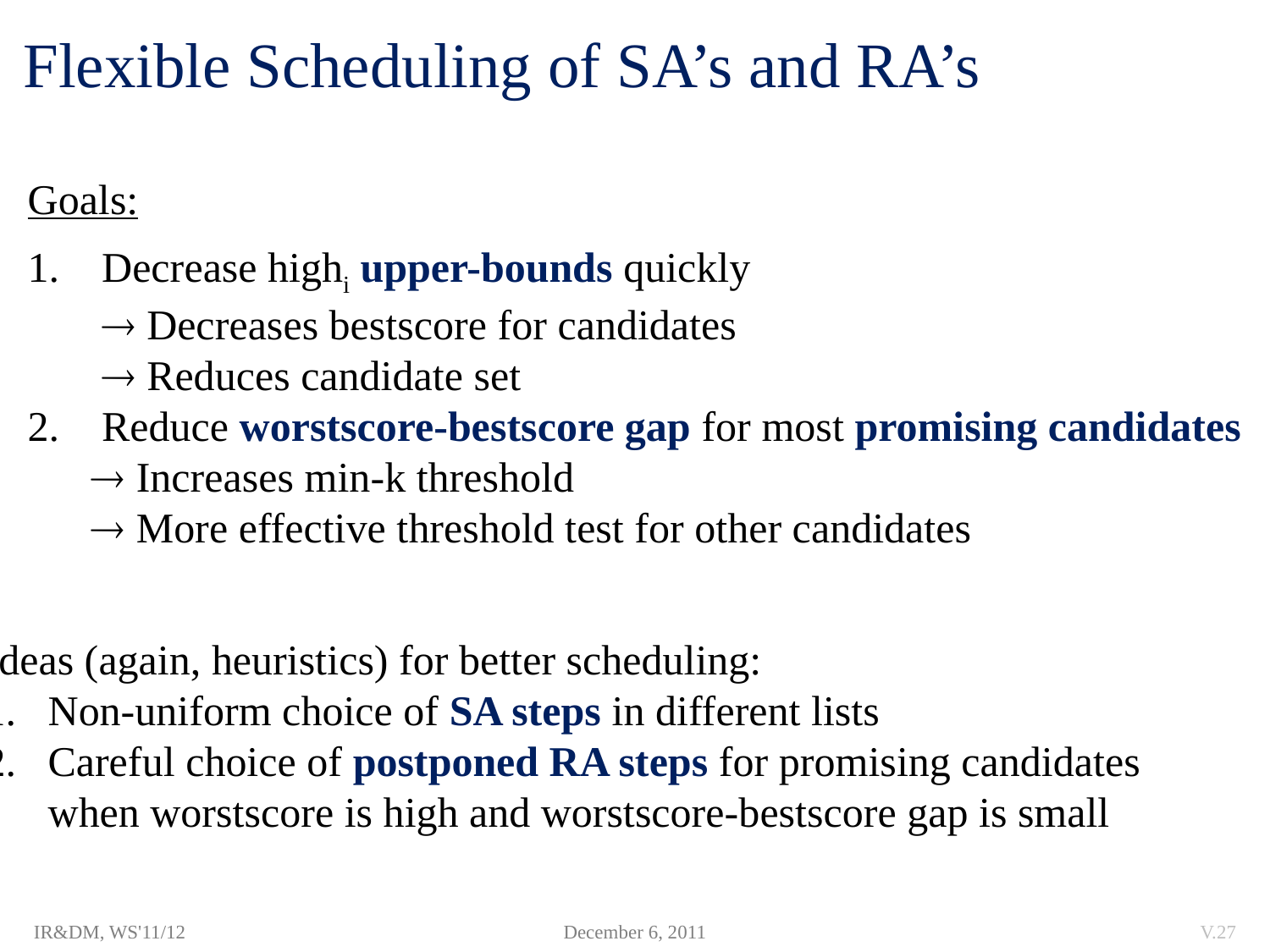

Flexible Scheduling of SA’s and RA’s
Goals:

 Decrease highi upper-bounds quickly
 → Decreases bestscore for candidates
 → Reduces candidate set
 Reduce worstscore-bestscore gap for most promising candidates
→ Increases min-k threshold
→ More effective threshold test for other candidates
Ideas (again, heuristics) for better scheduling:
Non-uniform choice of SA steps in different lists
Careful choice of postponed RA steps for promising candidates
	when worstscore is high and worstscore-bestscore gap is small
IR&DM, WS'11/12
December 6, 2011
V.27